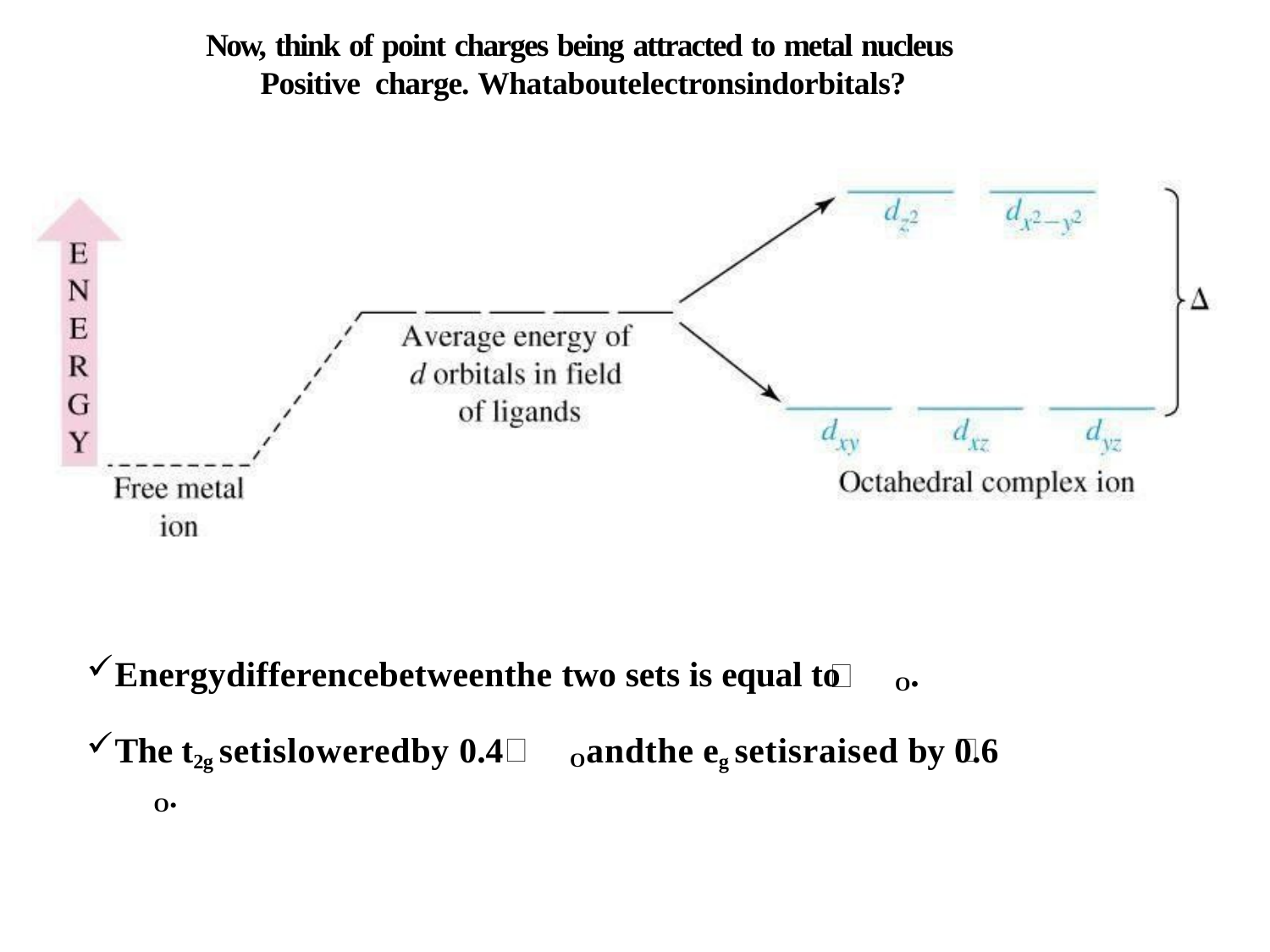

# Now, think of point charges being attracted to metal nucleus Positive  charge. Whataboutelectronsindorbitals?

Energydifferencebetweenthe two sets is equal to	O.
The t2g setisloweredby 0.4	Oandthe eg setisraised by 0.6	O.